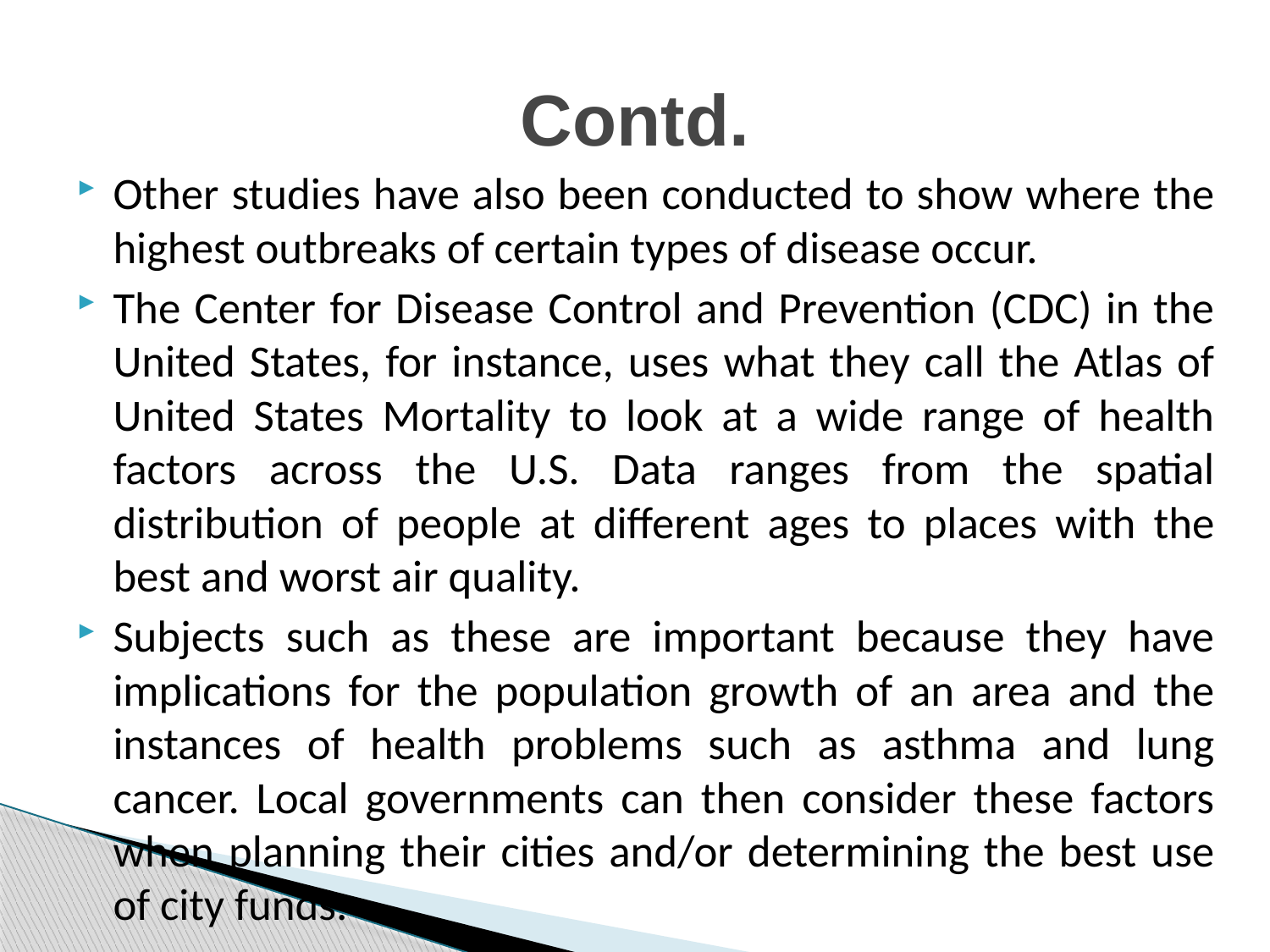

# Contd.
Other studies have also been conducted to show where the highest outbreaks of certain types of disease occur.
The Center for Disease Control and Prevention (CDC) in the United States, for instance, uses what they call the Atlas of United States Mortality to look at a wide range of health factors across the U.S. Data ranges from the spatial distribution of people at different ages to places with the best and worst air quality.
Subjects such as these are important because they have implications for the population growth of an area and the instances of health problems such as asthma and lung cancer. Local governments can then consider these factors when planning their cities and/or determining the best use of city funds.